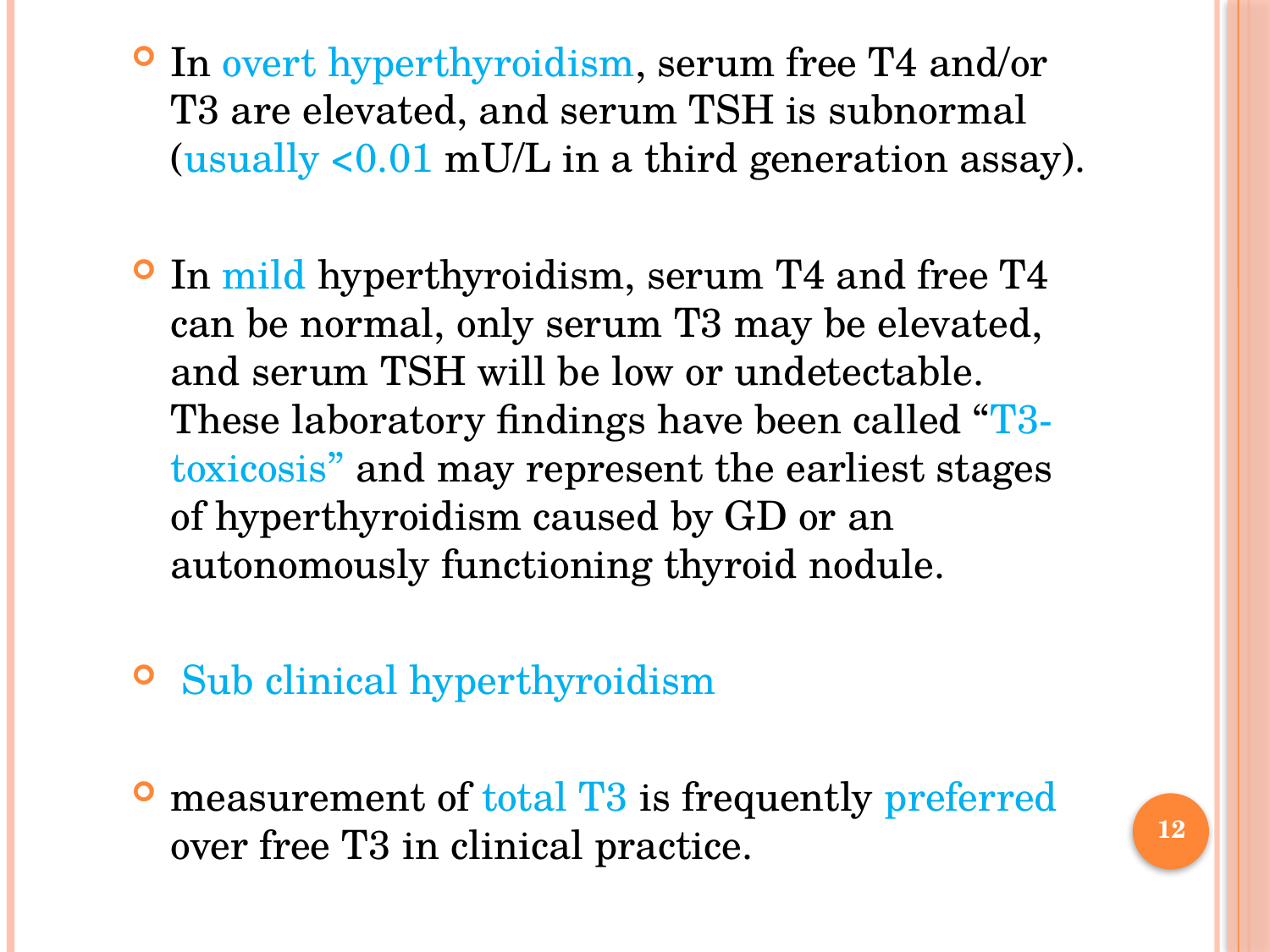

In overt hyperthyroidism, serum free T4 and/or T3 are elevated, and serum TSH is subnormal (usually <0.01 mU/L in a third generation assay).

In mild hyperthyroidism, serum T4 and free T4 can be normal, only serum T3 may be elevated, and serum TSH will be low or undetectable. These laboratory findings have been called ‘‘T3-toxicosis’’ and may represent the earliest stages of hyperthyroidism caused by GD or an autonomously functioning thyroid nodule.

 Sub clinical hyperthyroidism

measurement of total T3 is frequently preferred over free T3 in clinical practice.

12